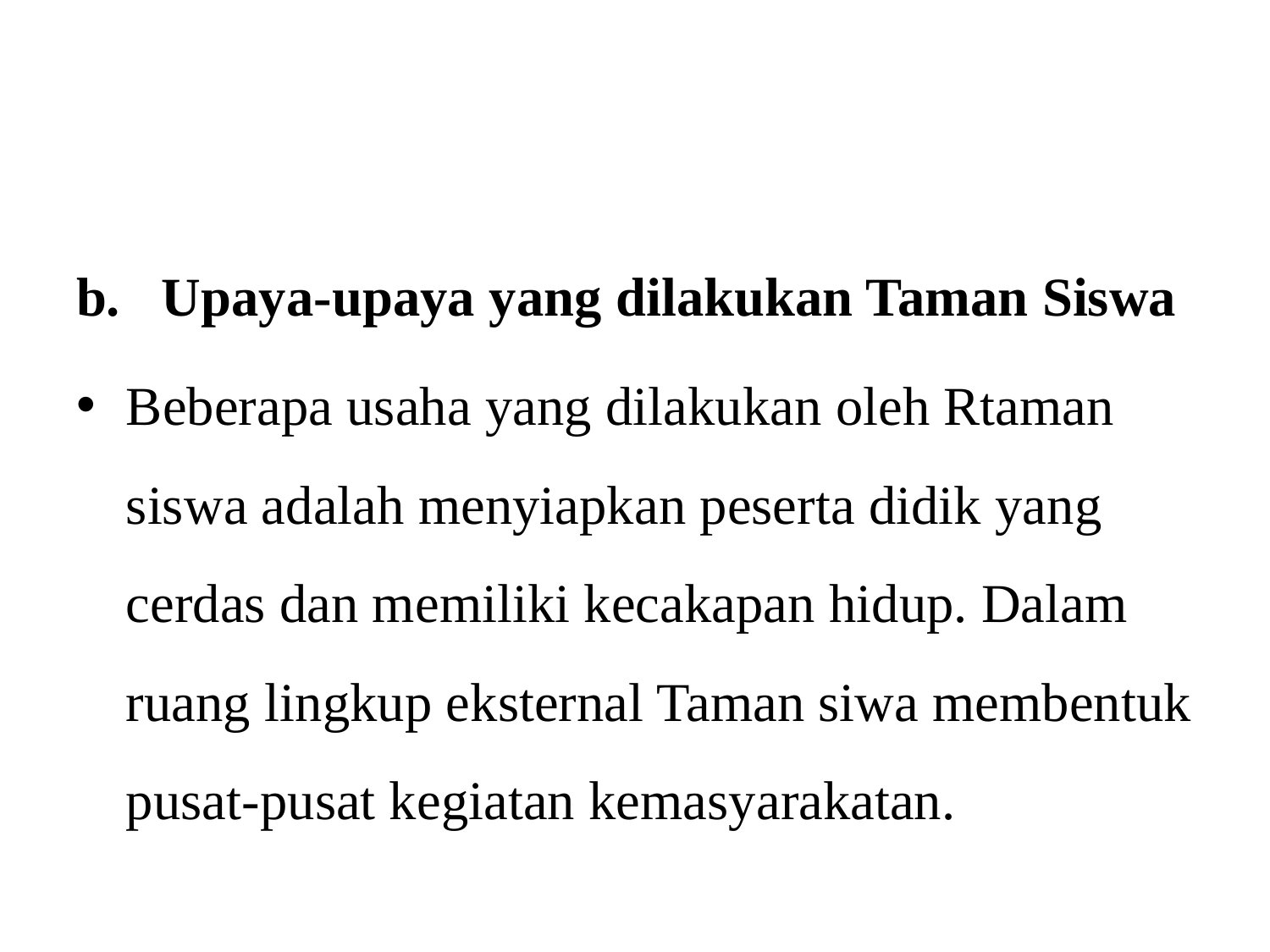

#
b.   Upaya-upaya yang dilakukan Taman Siswa
Beberapa usaha yang dilakukan oleh Rtaman siswa adalah menyiapkan peserta didik yang cerdas dan memiliki kecakapan hidup. Dalam ruang lingkup eksternal Taman siwa membentuk pusat-pusat kegiatan kemasyarakatan.